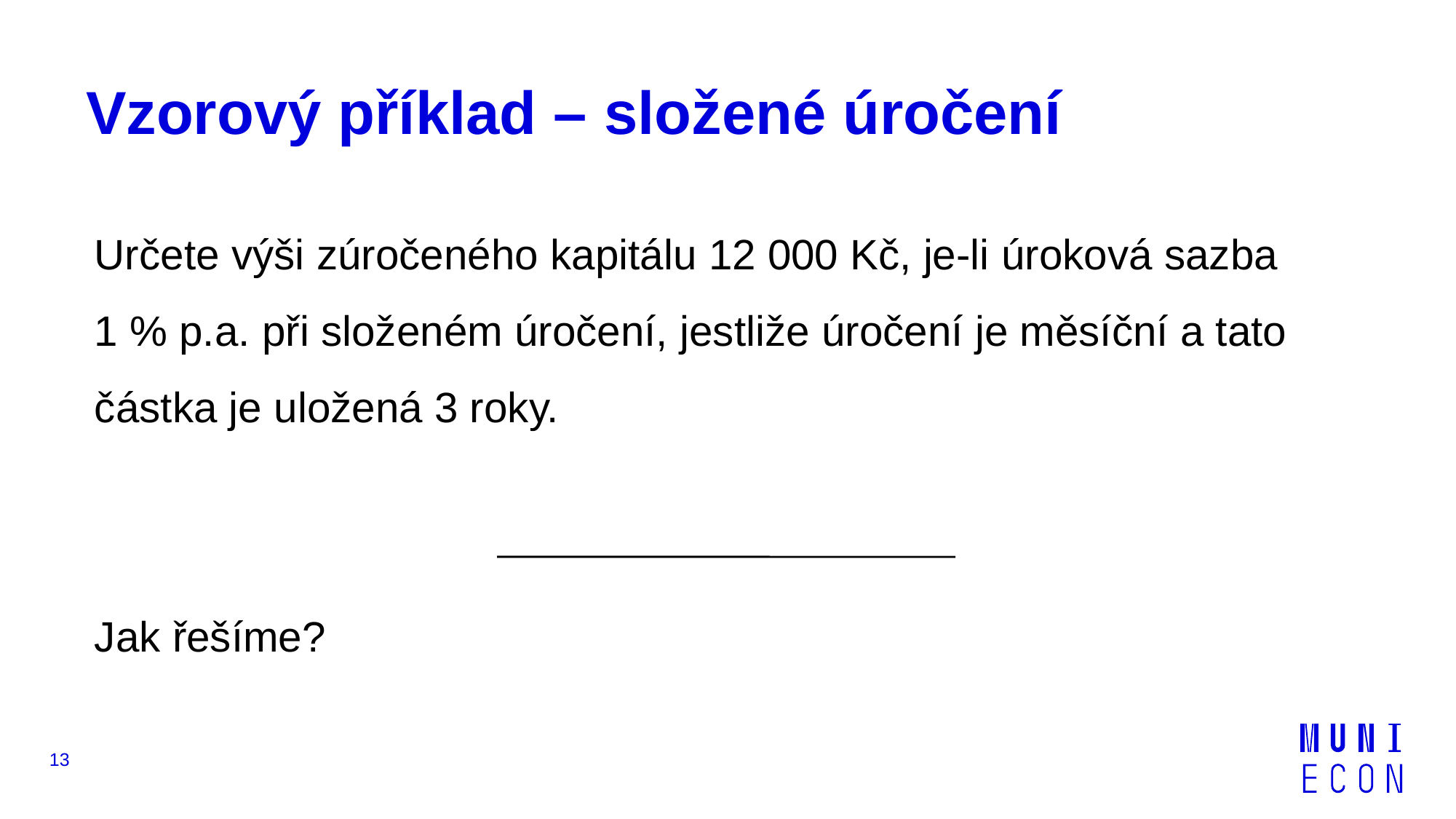

# Vzorový příklad – složené úročení
Určete výši zúročeného kapitálu 12 000 Kč, je-li úroková sazba
1 % p.a. při složeném úročení, jestliže úročení je měsíční a tato částka je uložená 3 roky.

Jak řešíme?

13